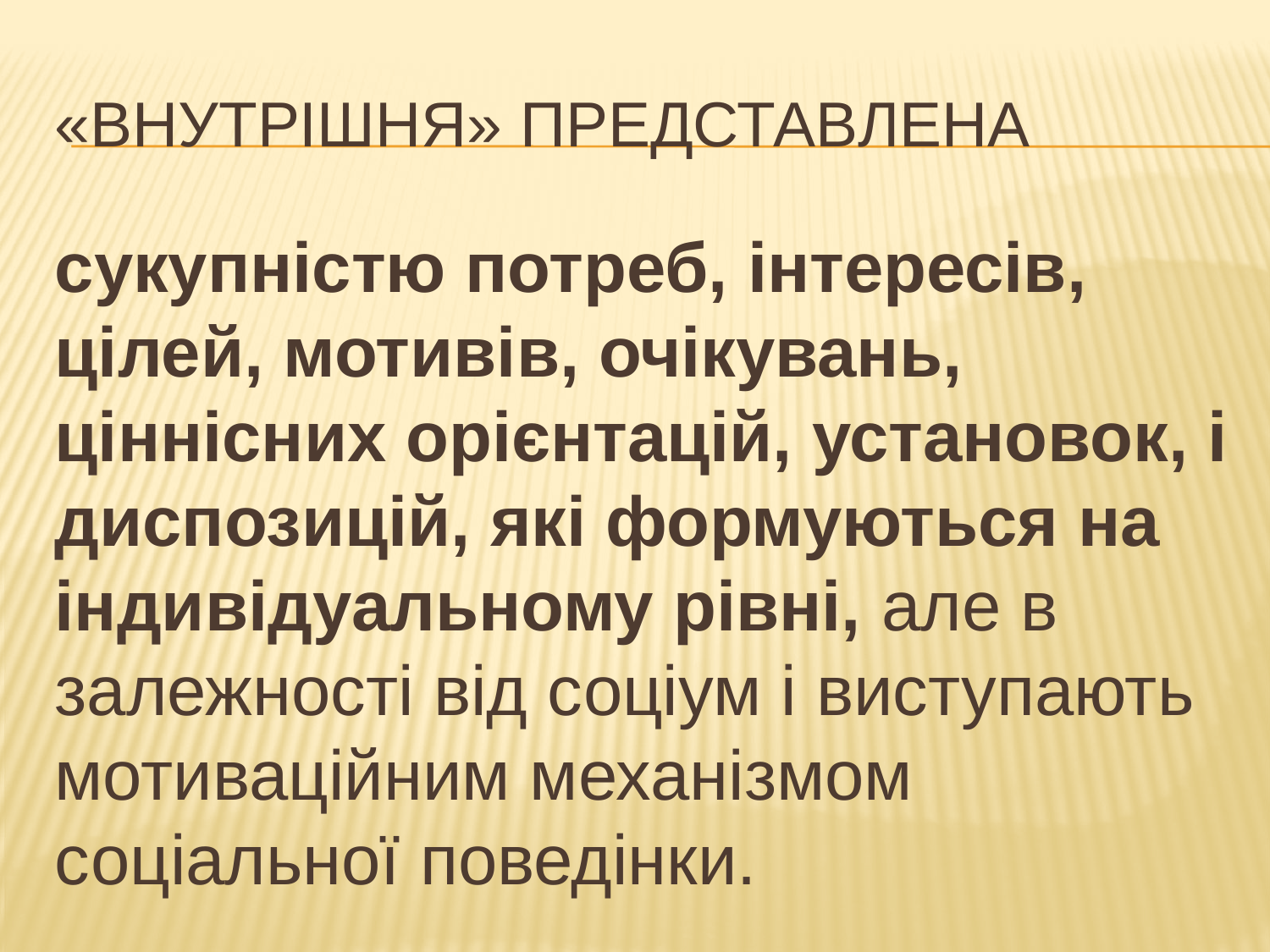

# «Внутрішня» представлена
сукупністю потреб, інтересів, цілей, мотивів, очікувань, ціннісних орієнтацій, установок, і диспозицій, які формуються на індивідуальному рівні, але в залежності від соціум і виступають мотиваційним механізмом соціальної поведінки.